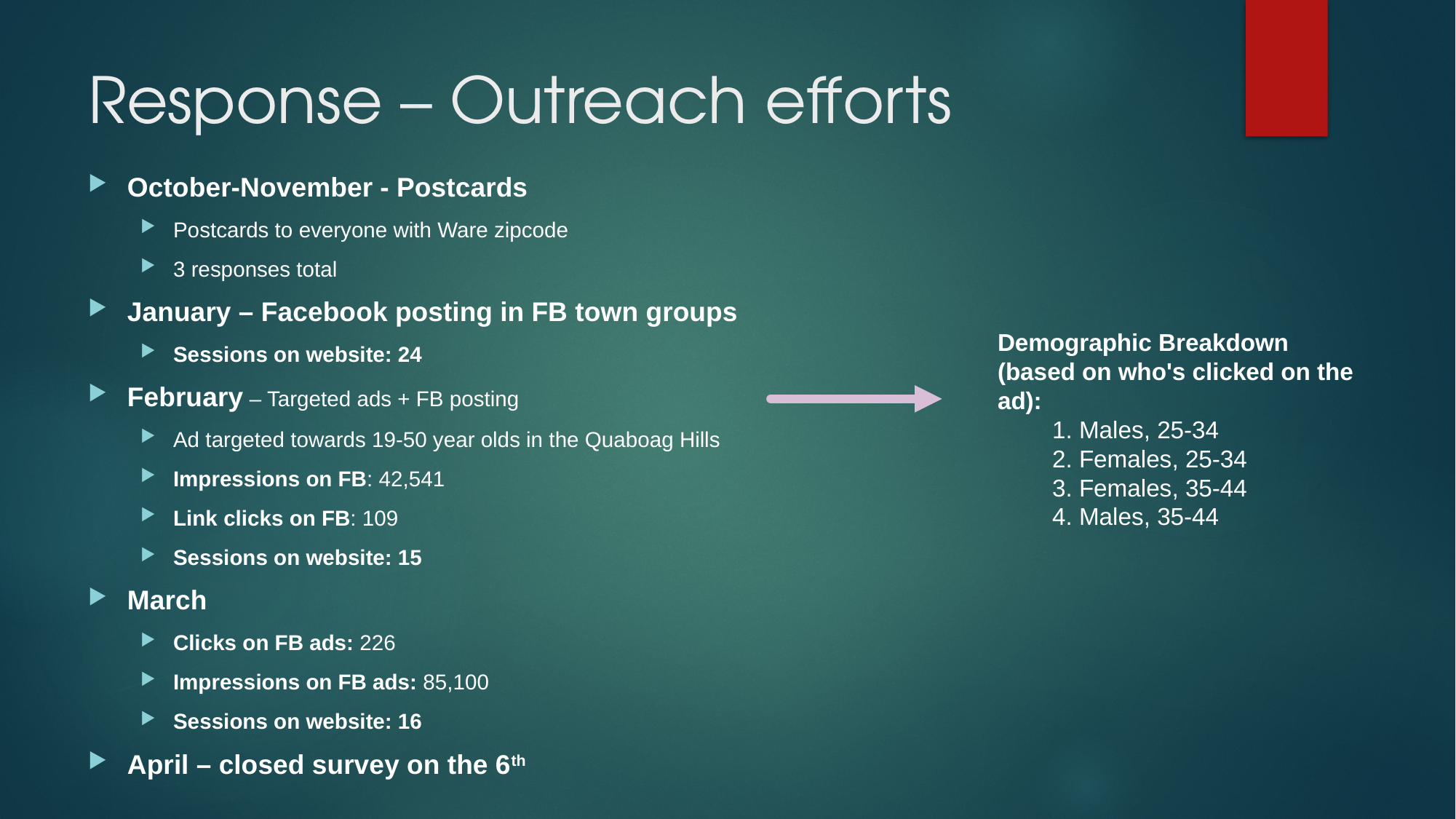

# Response – Outreach efforts
October-November - Postcards
Postcards to everyone with Ware zipcode
3 responses total
January – Facebook posting in FB town groups
Sessions on website: 24
February – Targeted ads + FB posting
Ad targeted towards 19-50 year olds in the Quaboag Hills
Impressions on FB: 42,541
Link clicks on FB: 109
Sessions on website: 15
March
Clicks on FB ads: 226
Impressions on FB ads: 85,100
Sessions on website: 16
April – closed survey on the 6th
Demographic Breakdown (based on who's clicked on the ad):
1. Males, 25-34
2. Females, 25-34
3. Females, 35-44
4. Males, 35-44